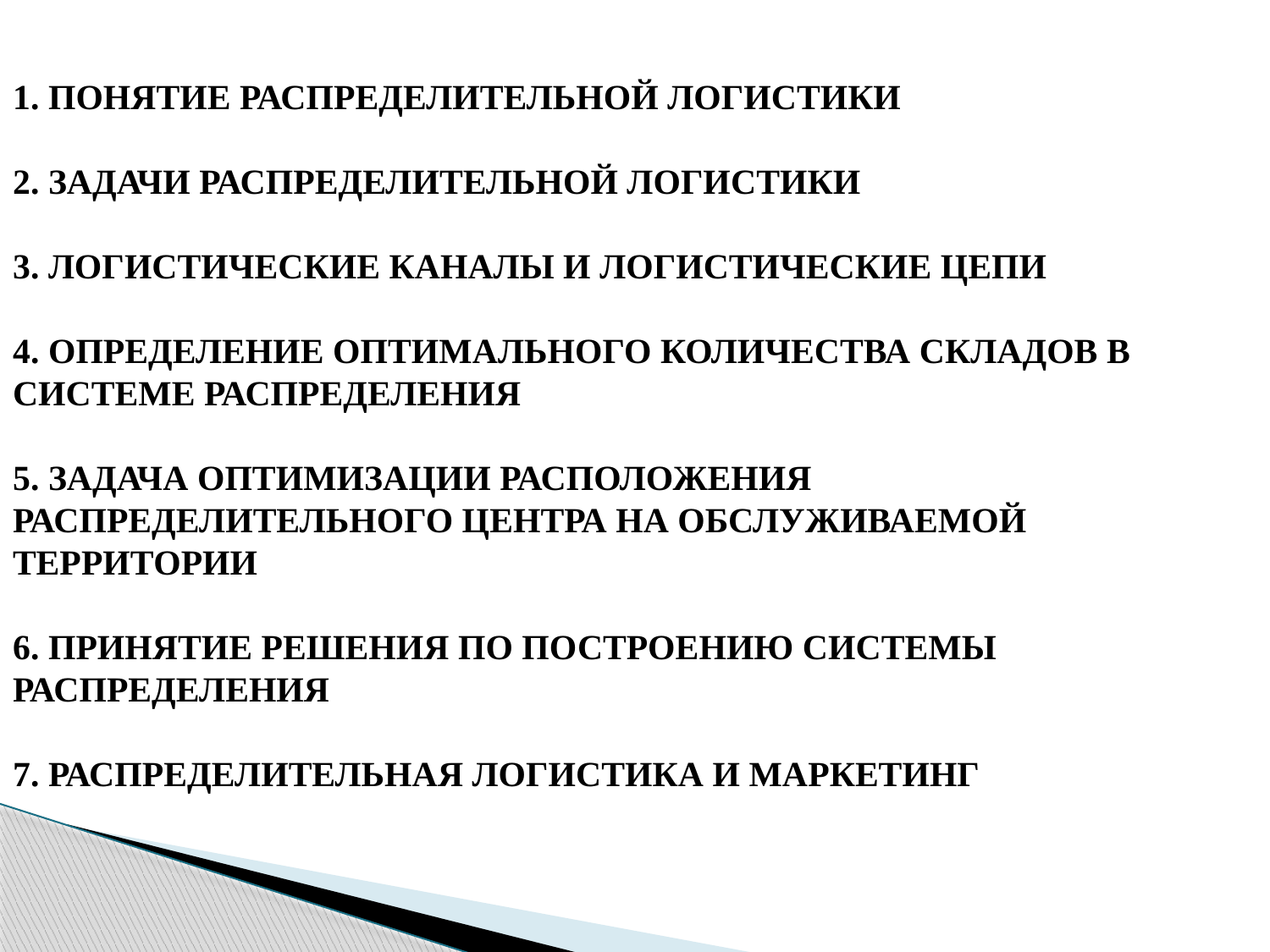

1. ПОНЯТИЕ РАСПРЕДЕЛИТЕЛЬНОЙ ЛОГИСТИКИ

2. ЗАДАЧИ РАСПРЕДЕЛИТЕЛЬНОЙ ЛОГИСТИКИ

3. ЛОГИСТИЧЕСКИЕ КАНАЛЫ И ЛОГИСТИЧЕСКИЕ ЦЕПИ

4. ОПРЕДЕЛЕНИЕ ОПТИМАЛЬНОГО КОЛИЧЕСТВА СКЛАДОВ В СИСТЕМЕ РАСПРЕДЕЛЕНИЯ

5. ЗАДАЧА ОПТИМИЗАЦИИ РАСПОЛОЖЕНИЯ РАСПРЕДЕЛИТЕЛЬНОГО ЦЕНТРА НА ОБСЛУЖИВАЕМОЙ ТЕРРИТОРИИ

6. ПРИНЯТИЕ РЕШЕНИЯ ПО ПОСТРОЕНИЮ СИСТЕМЫ РАСПРЕДЕЛЕНИЯ

7. РАСПРЕДЕЛИТЕЛЬНАЯ ЛОГИСТИКА И МАРКЕТИНГ